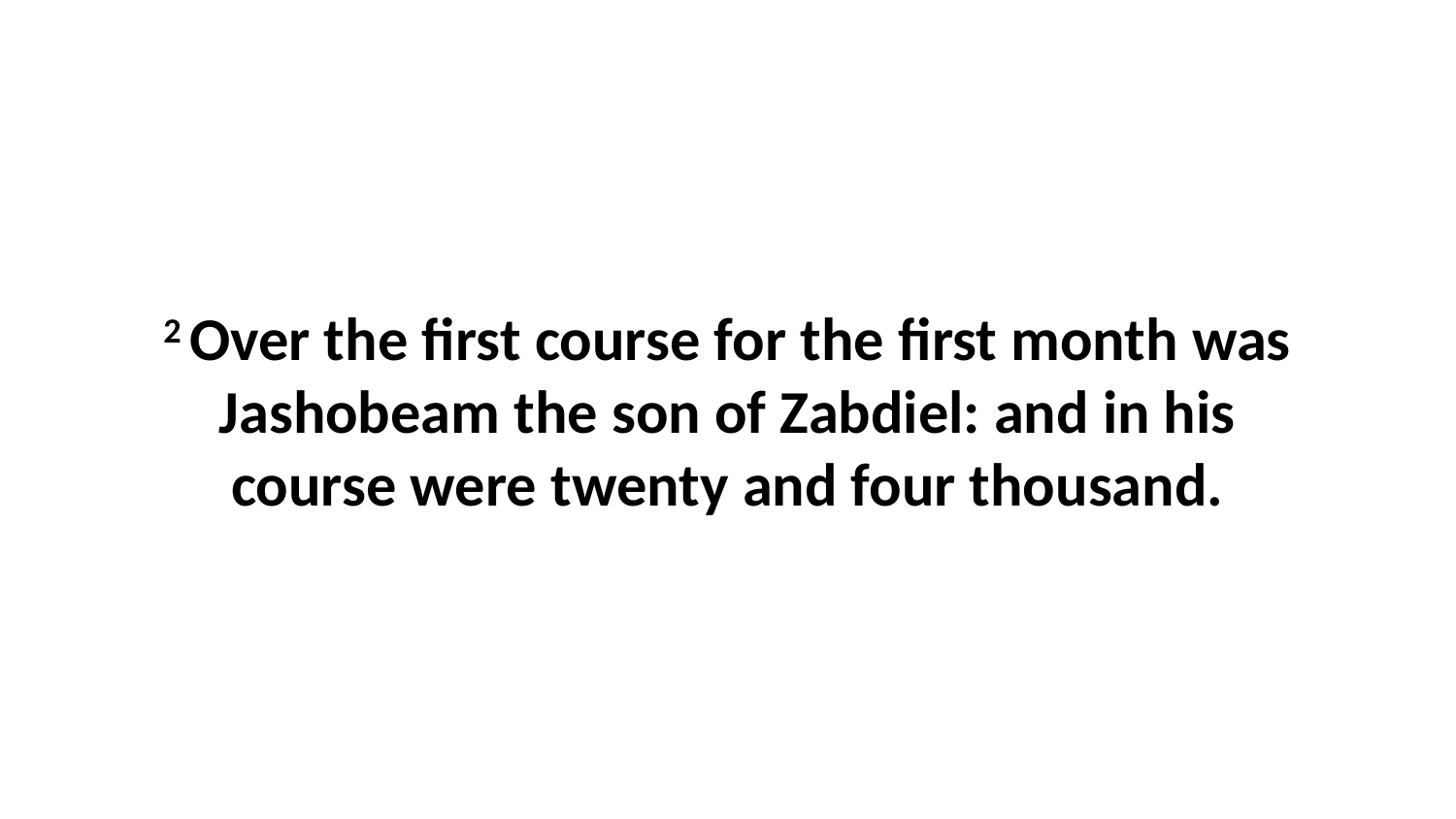

2 Over the first course for the first month was Jashobeam the son of Zabdiel: and in his course were twenty and four thousand.